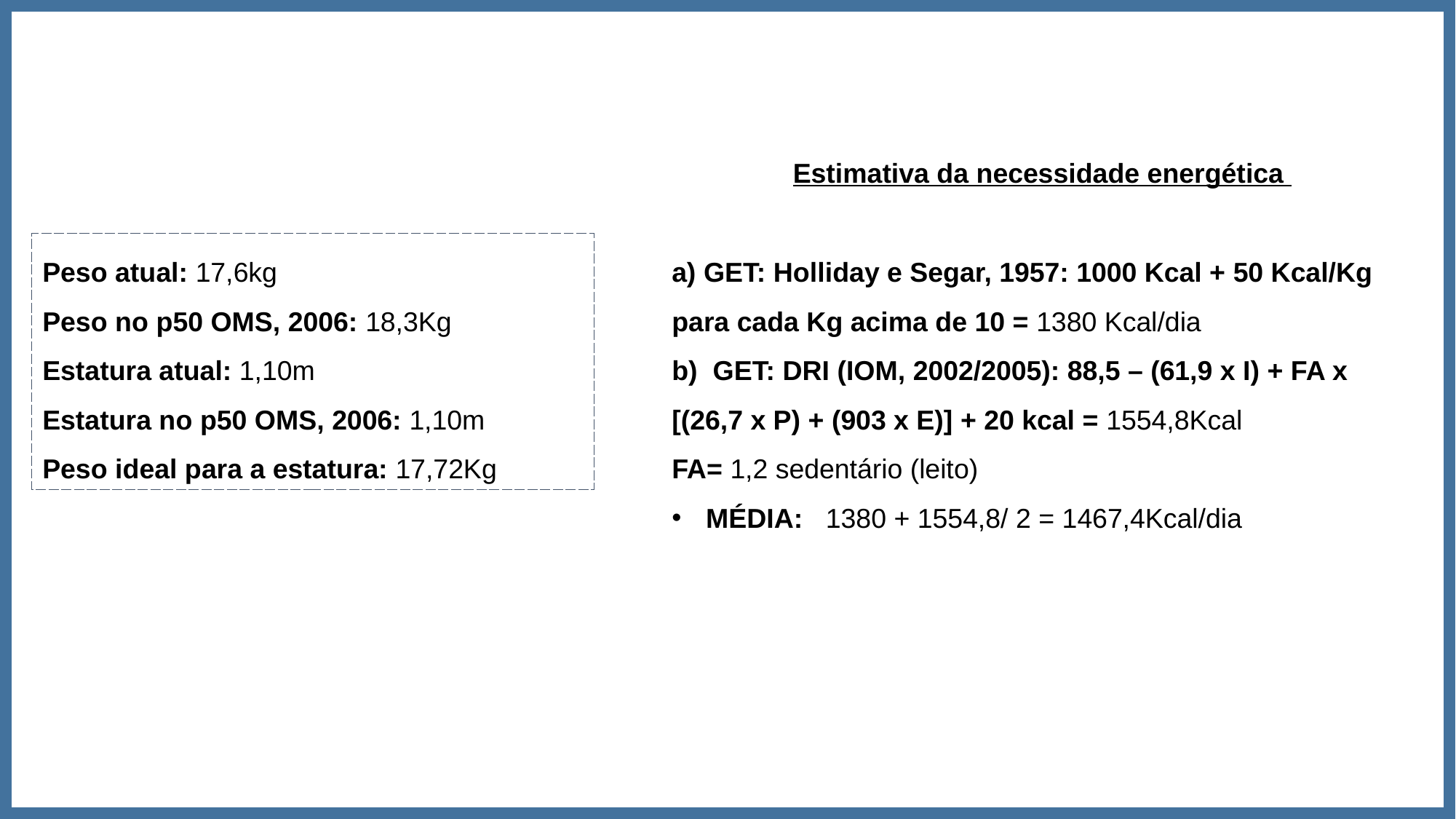

Estimativa da necessidade energética
Peso atual: 17,6kg
Peso no p50 OMS, 2006: 18,3Kg
Estatura atual: 1,10m
Estatura no p50 OMS, 2006: 1,10m
Peso ideal para a estatura: 17,72Kg
a) GET: Holliday e Segar, 1957: 1000 Kcal + 50 Kcal/Kg para cada Kg acima de 10 = 1380 Kcal/dia
b)  GET: DRI (IOM, 2002/2005): 88,5 – (61,9 x I) + FA x [(26,7 x P) + (903 x E)] + 20 kcal = 1554,8Kcal
FA= 1,2 sedentário (leito)
MÉDIA:   1380 + 1554,8/ 2 = 1467,4Kcal/dia